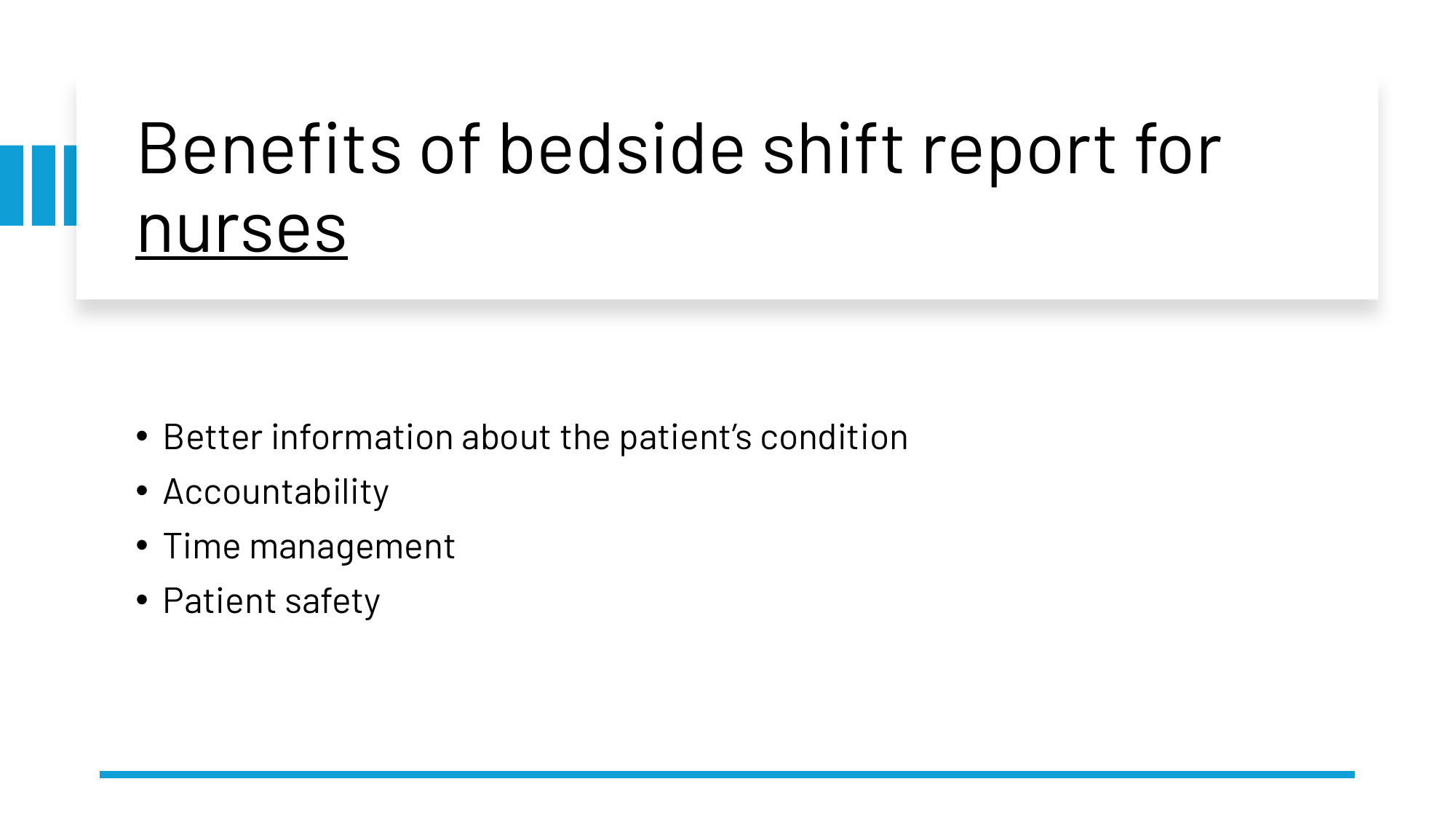

# Benefits of bedside shift report for nurses

Better information about the patient’s condition
Accountability
Time management
Patient safety